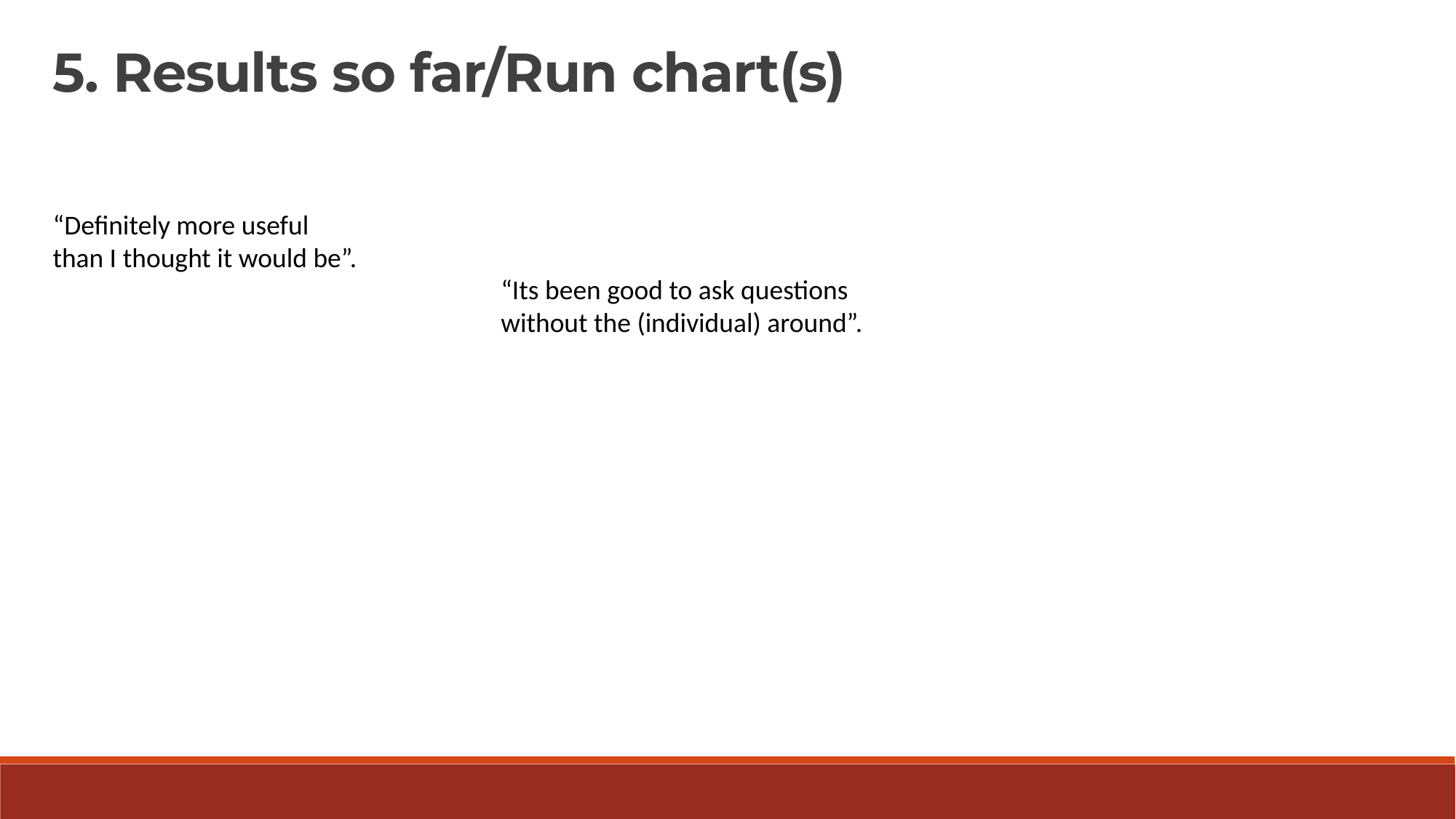

5. Results so far/Run chart(s)
“Definitely more useful than I thought it would be”.
“Its been good to ask questions without the (individual) around”.